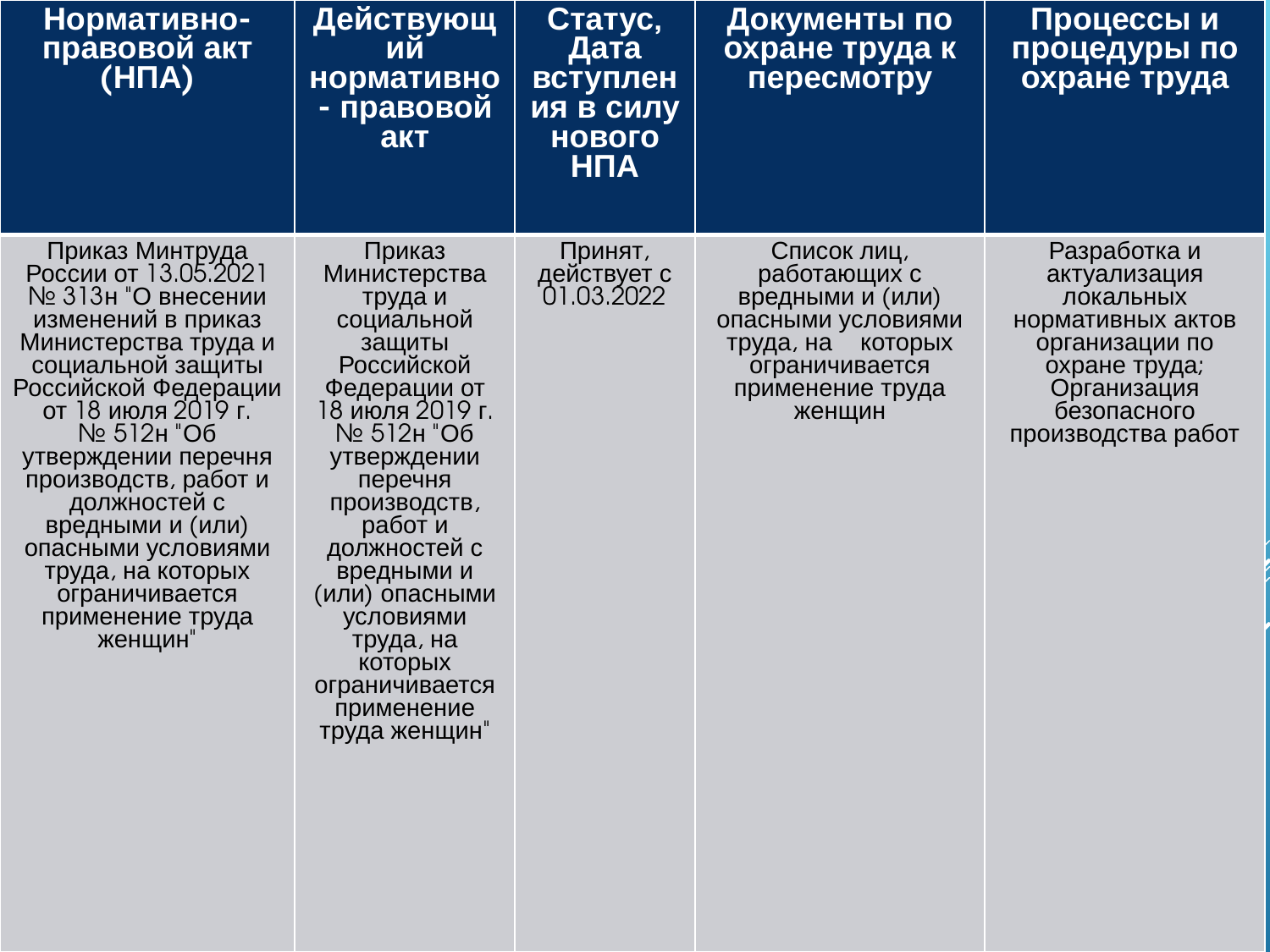

| Нормативно-правовой акт (НПА) | Действующий нормативно - правовой акт | Статус, Дата вступления в силу нового НПА | Документы по охране труда к пересмотру | Процессы и процедуры по охране труда |
| --- | --- | --- | --- | --- |
| Приказ Минтруда России от 13.05.2021 № 313н "О внесении изменений в приказ Министерства труда и социальной защиты Российской Федерации от 18 июля 2019 г. № 512н "Об утверждении перечня производств, работ и должностей с вредными и (или) опасными условиями труда, на которых ограничивается применение труда женщин" | Приказ Министерства труда и социальной защиты Российской Федерации от 18 июля 2019 г. № 512н "Об утверждении перечня производств, работ и должностей с вредными и (или) опасными условиями труда, на которых ограничивается применение труда женщин" | Принят, действует с 01.03.2022 | Список лиц, работающих с вредными и (или) опасными условиями труда, на которых ограничивается применение труда женщин | Разработка и актуализация локальных нормативных актов организации по охране труда; Организация безопасного производства работ |